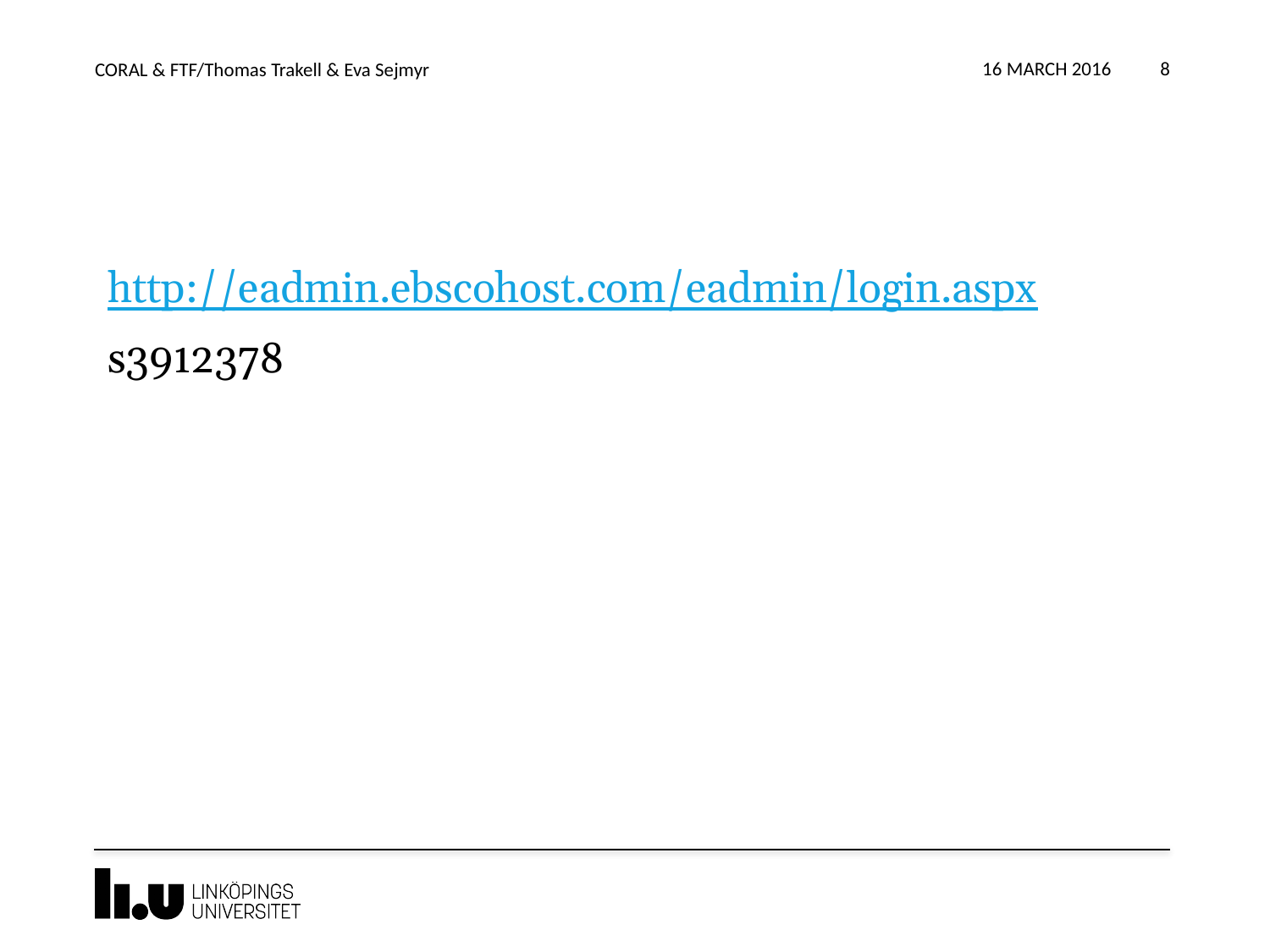

16 March 2016
CORAL & FTF/Thomas Trakell & Eva Sejmyr
8
#
http://eadmin.ebscohost.com/eadmin/login.aspx
s3912378